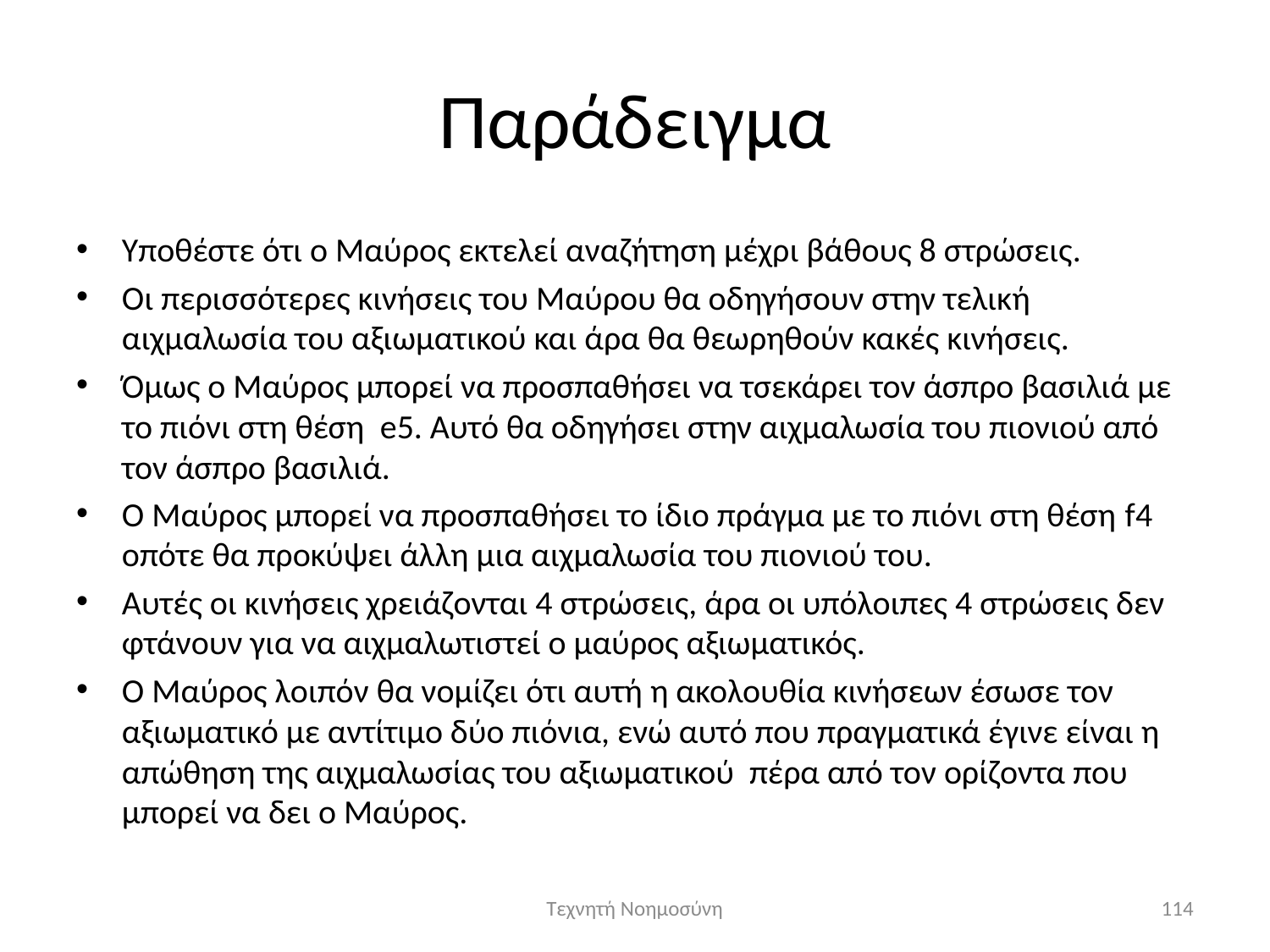

# Παράδειγμα
Υποθέστε ότι ο Μαύρος εκτελεί αναζήτηση μέχρι βάθους 8 στρώσεις.
Οι περισσότερες κινήσεις του Μαύρου θα οδηγήσουν στην τελική αιχμαλωσία του αξιωματικού και άρα θα θεωρηθούν κακές κινήσεις.
Όμως ο Μαύρος μπορεί να προσπαθήσει να τσεκάρει τον άσπρο βασιλιά με το πιόνι στη θέση  e5. Αυτό θα οδηγήσει στην αιχμαλωσία του πιονιού από τον άσπρο βασιλιά.
Ο Μαύρος μπορεί να προσπαθήσει το ίδιο πράγμα με το πιόνι στη θέση f4 οπότε θα προκύψει άλλη μια αιχμαλωσία του πιονιού του.
Αυτές οι κινήσεις χρειάζονται 4 στρώσεις, άρα οι υπόλοιπες 4 στρώσεις δεν φτάνουν για να αιχμαλωτιστεί ο μαύρος αξιωματικός.
Ο Μαύρος λοιπόν θα νομίζει ότι αυτή η ακολουθία κινήσεων έσωσε τον αξιωματικό με αντίτιμο δύο πιόνια, ενώ αυτό που πραγματικά έγινε είναι η απώθηση της αιχμαλωσίας του αξιωματικού  πέρα από τον ορίζοντα που μπορεί να δει ο Μαύρος.
Τεχνητή Νοημοσύνη
114